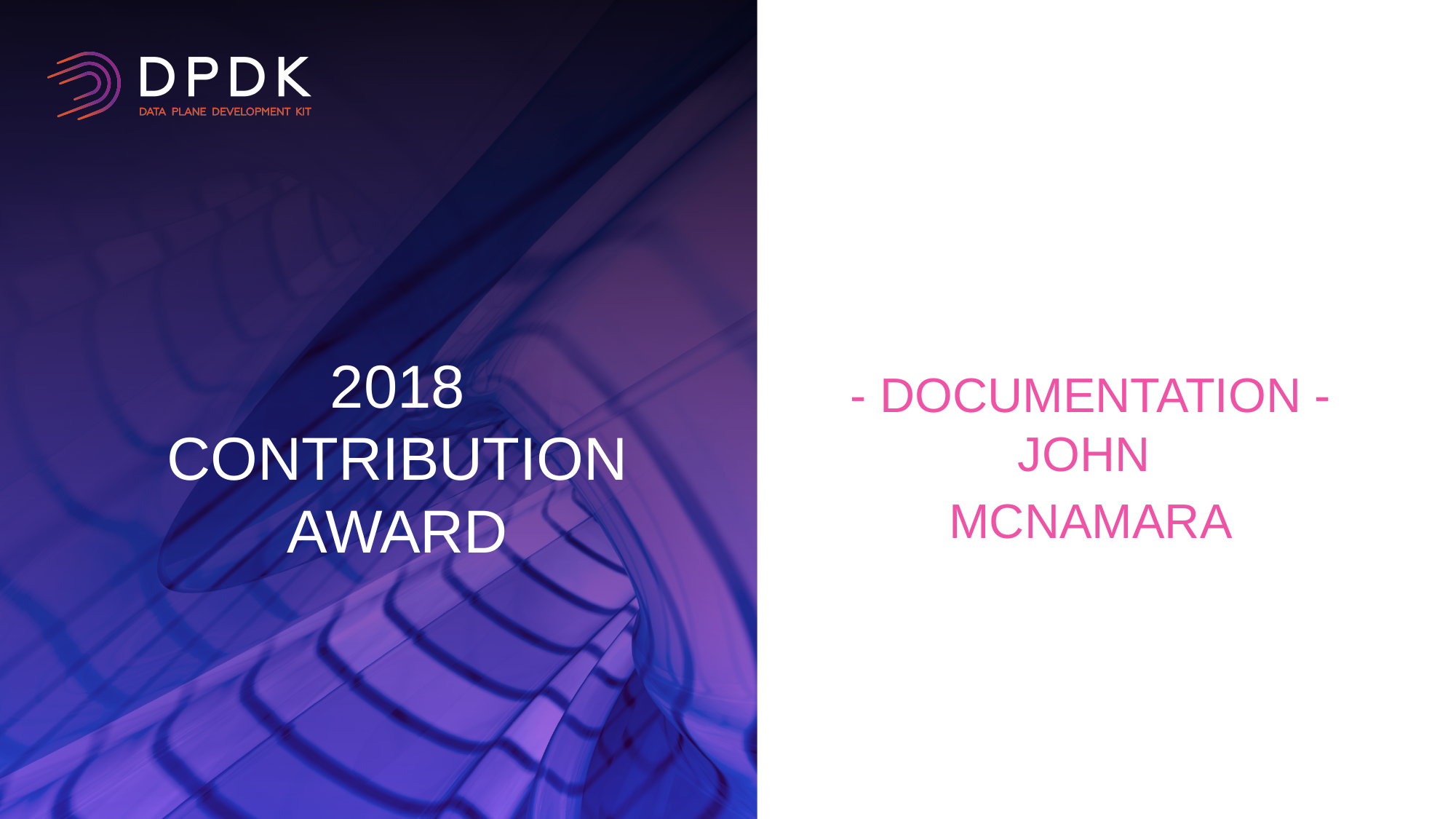

- Documentation -John
McNamara
# 2018 CONTRIBUTION AWARD